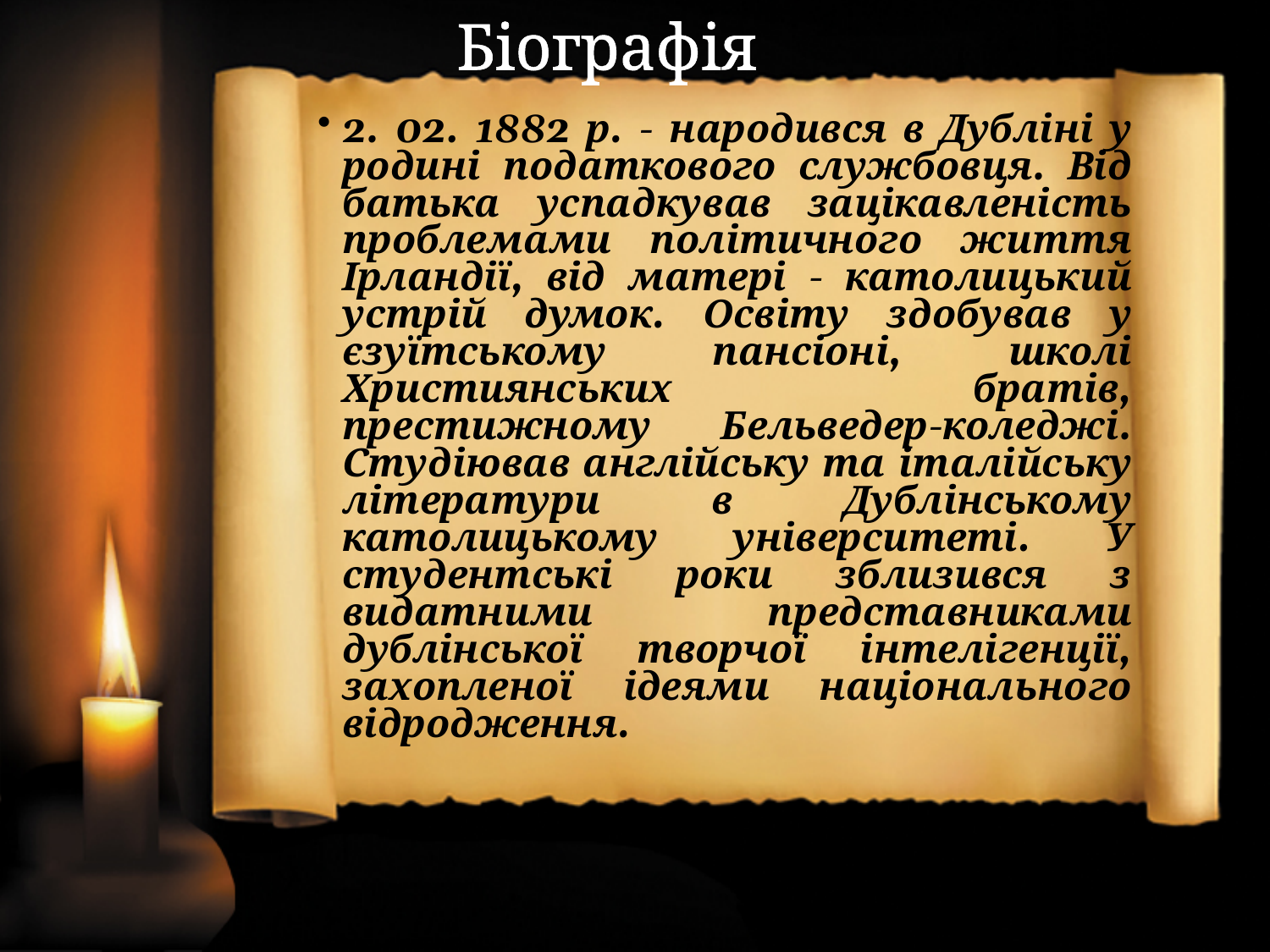

Біографія
2. 02. 1882 р. - народився в Дубліні у родині податкового службовця. Від батька успадкував зацікавленість проблемами політичного життя Ірландії, від матері - католицький устрій думок. Освіту здобував у єзуїтському пансіоні, школі Християнських братів, престижному Бельведер-коледжі. Студіював англійську та італійську літератури в Дублінському католицькому університеті. У студентські роки зблизився з видатними представниками дублінської творчої інтелігенції, захопленої ідеями національного відродження.